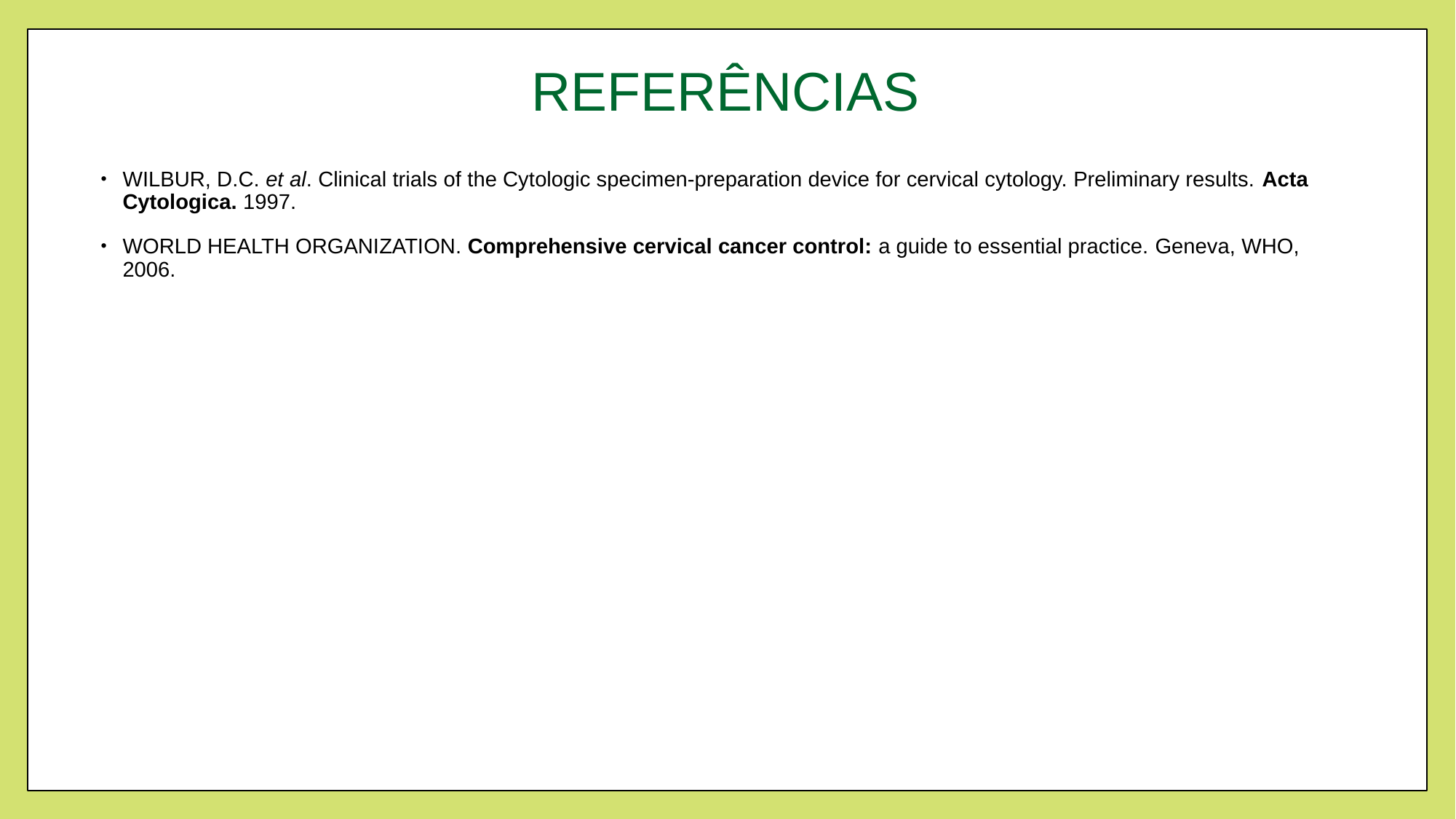

# REFERÊNCIAS
WILBUR, D.C. et al. Clinical trials of the Cytologic specimen-preparation device for cervical cytology. Preliminary results. Acta Cytologica. 1997.
WORLD HEALTH ORGANIZATION. Comprehensive cervical cancer control: a guide to essential practice. Geneva, WHO, 2006.